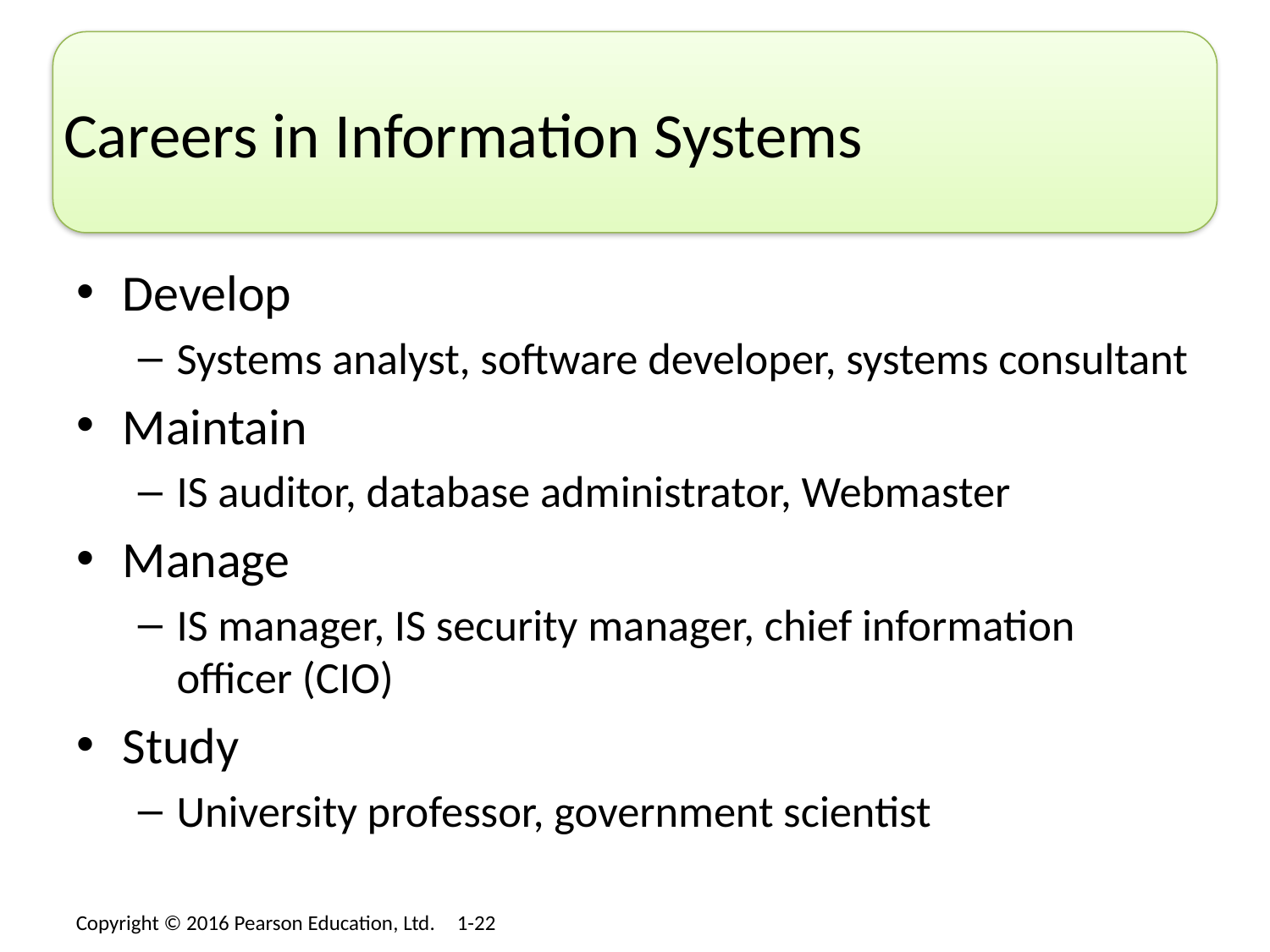

# Careers in Information Systems
Develop
Systems analyst, software developer, systems consultant
Maintain
IS auditor, database administrator, Webmaster
Manage
IS manager, IS security manager, chief information officer (CIO)
Study
University professor, government scientist